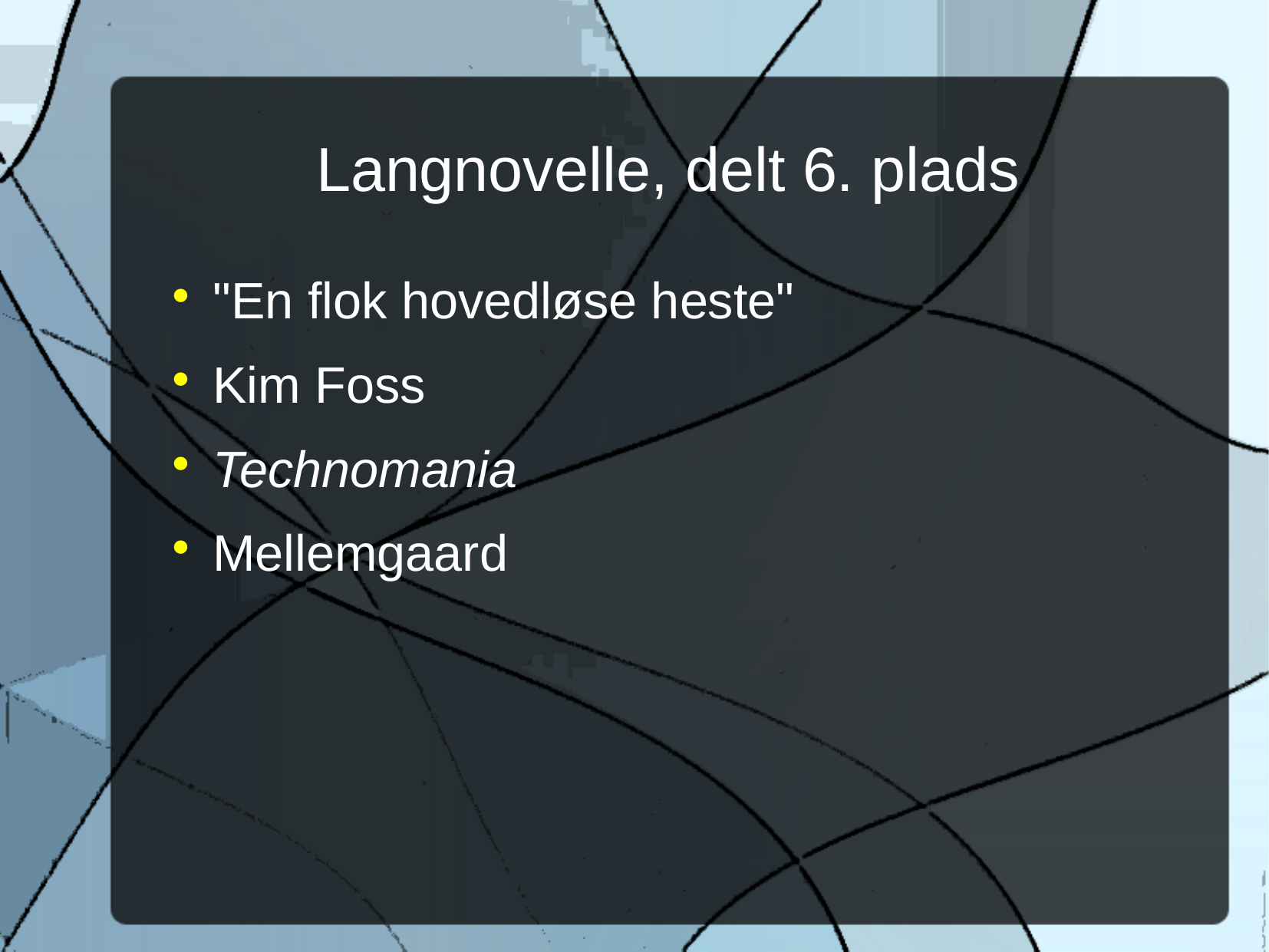

Langnovelle, delt 6. plads
"En flok hovedløse heste"
Kim Foss
Technomania
Mellemgaard